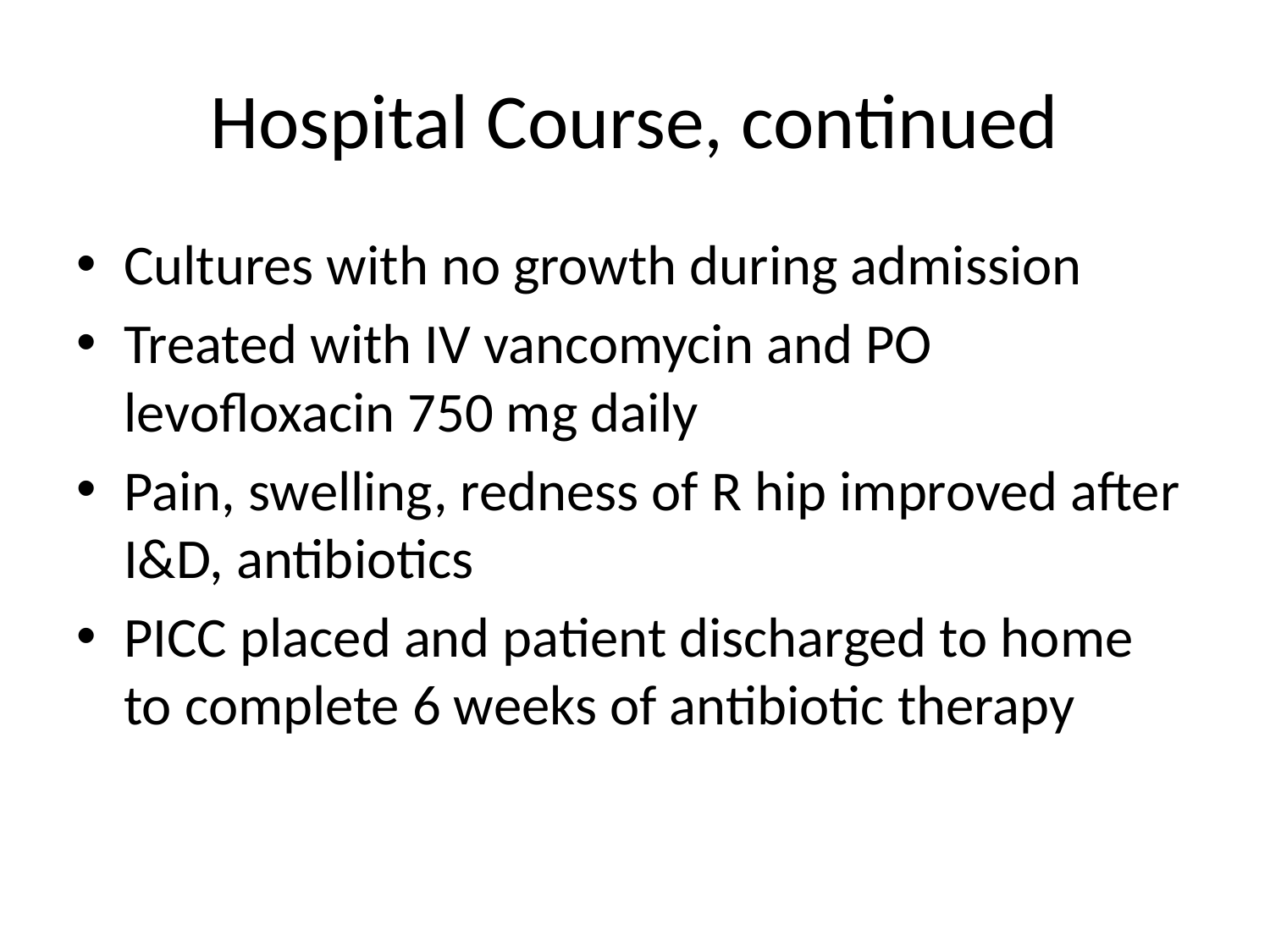

# Hospital Course, continued
Cultures with no growth during admission
Treated with IV vancomycin and PO levofloxacin 750 mg daily
Pain, swelling, redness of R hip improved after I&D, antibiotics
PICC placed and patient discharged to home to complete 6 weeks of antibiotic therapy